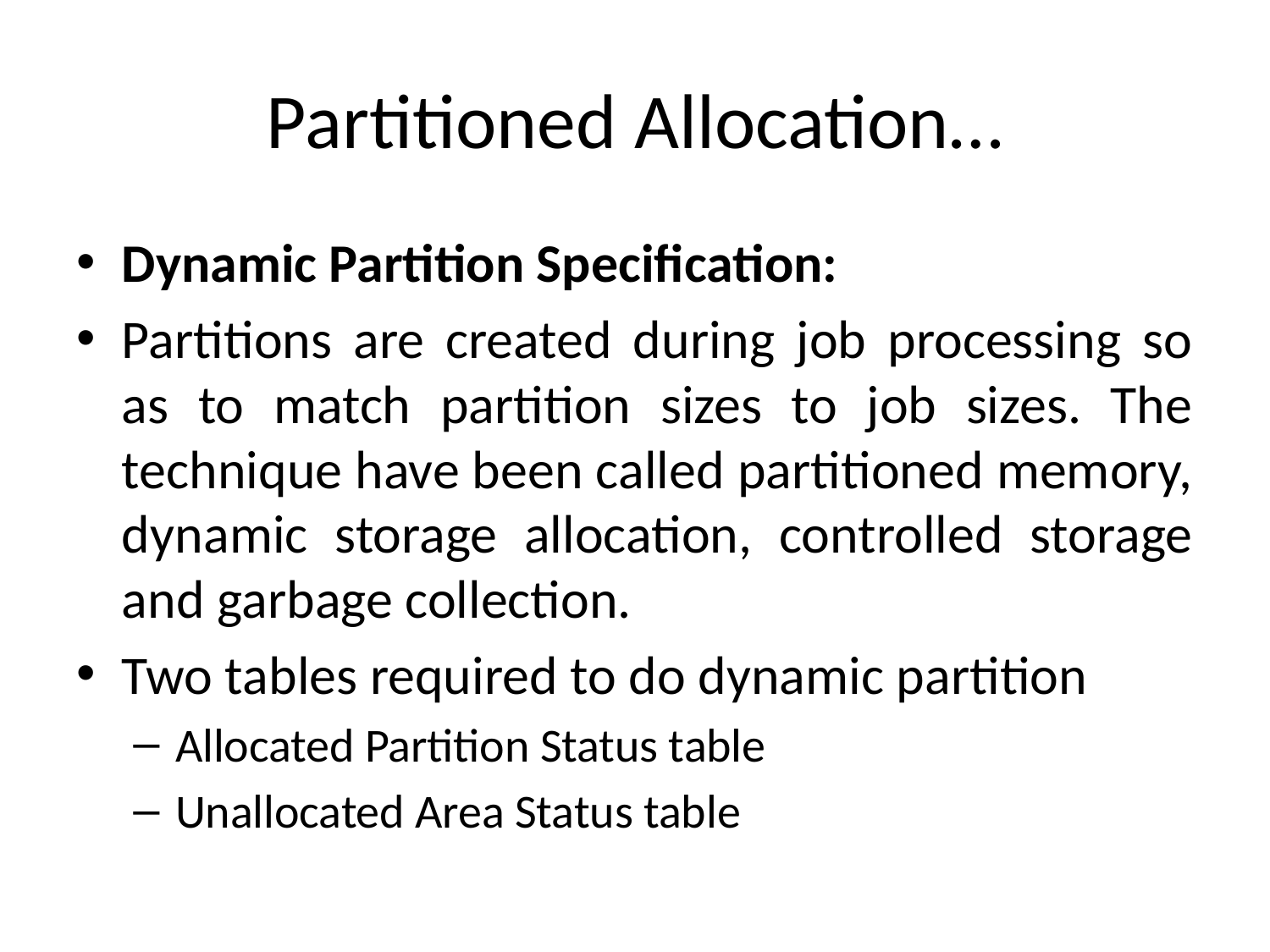

# Partitioned Allocation…
Dynamic Partition Specification:
Partitions are created during job processing so as to match partition sizes to job sizes. The technique have been called partitioned memory, dynamic storage allocation, controlled storage and garbage collection.
Two tables required to do dynamic partition
Allocated Partition Status table
Unallocated Area Status table